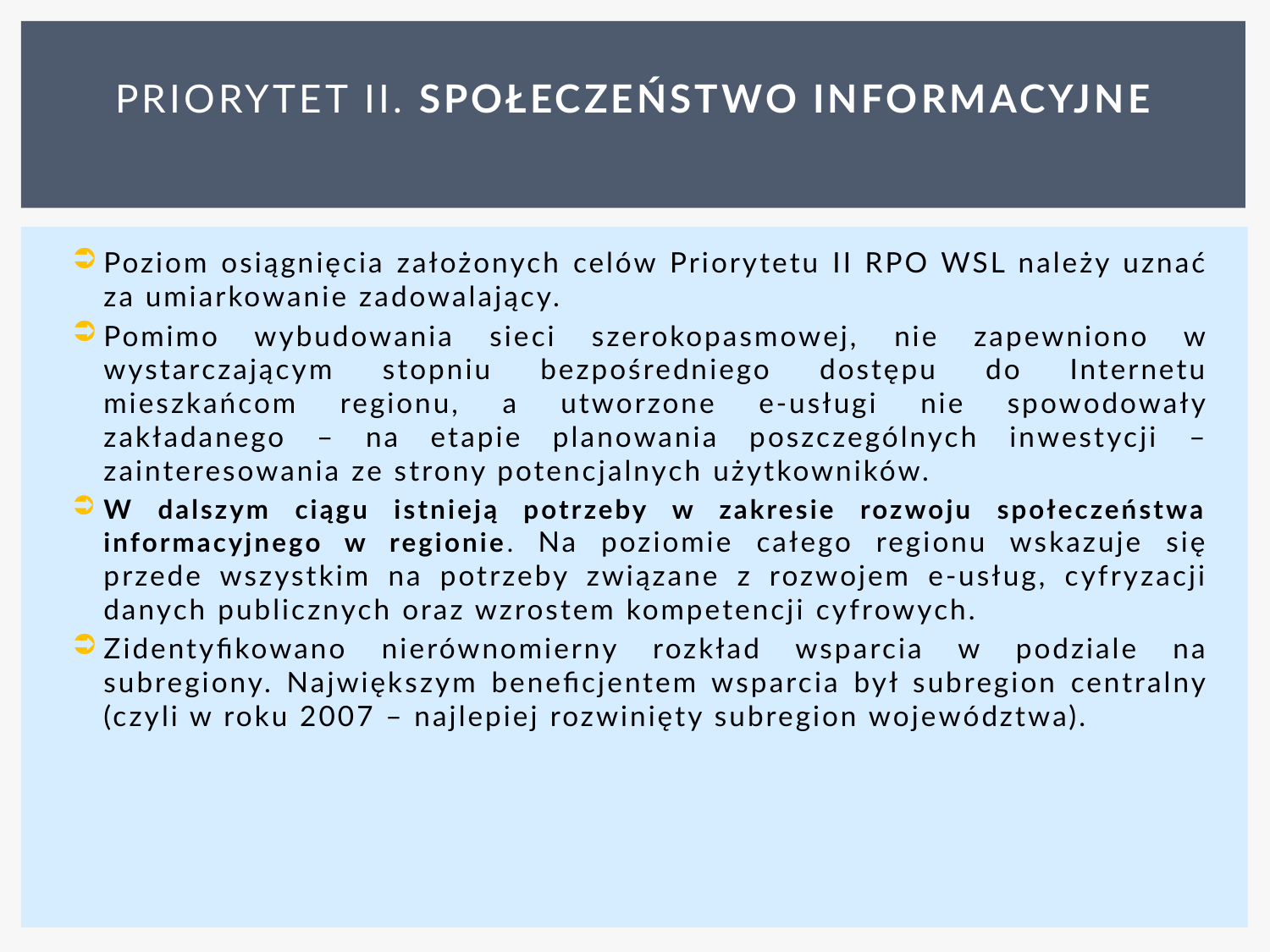

# Priorytet II. Społeczeństwo Informacyjne
Poziom osiągnięcia założonych celów Priorytetu II RPO WSL należy uznać za umiarkowanie zadowalający.
Pomimo wybudowania sieci szerokopasmowej, nie zapewniono w wystarczającym stopniu bezpośredniego dostępu do Internetu mieszkańcom regionu, a utworzone e-usługi nie spowodowały zakładanego – na etapie planowania poszczególnych inwestycji – zainteresowania ze strony potencjalnych użytkowników.
W dalszym ciągu istnieją potrzeby w zakresie rozwoju społeczeństwa informacyjnego w regionie. Na poziomie całego regionu wskazuje się przede wszystkim na potrzeby związane z rozwojem e-usług, cyfryzacji danych publicznych oraz wzrostem kompetencji cyfrowych.
Zidentyfikowano nierównomierny rozkład wsparcia w podziale na subregiony. Największym beneficjentem wsparcia był subregion centralny (czyli w roku 2007 – najlepiej rozwinięty subregion województwa).